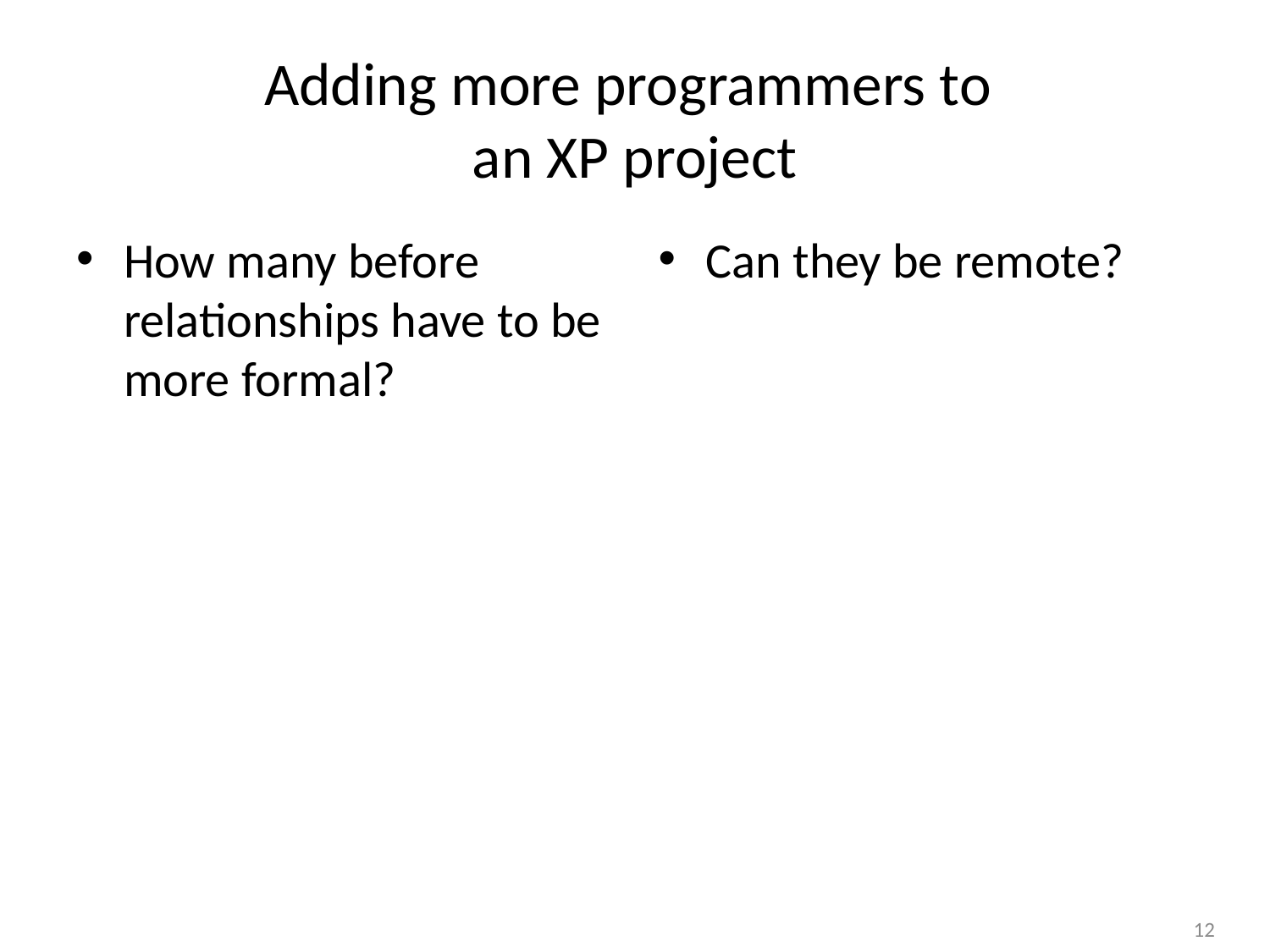

# Adding more programmers to an XP project
How many before relationships have to be more formal?
Can they be remote?